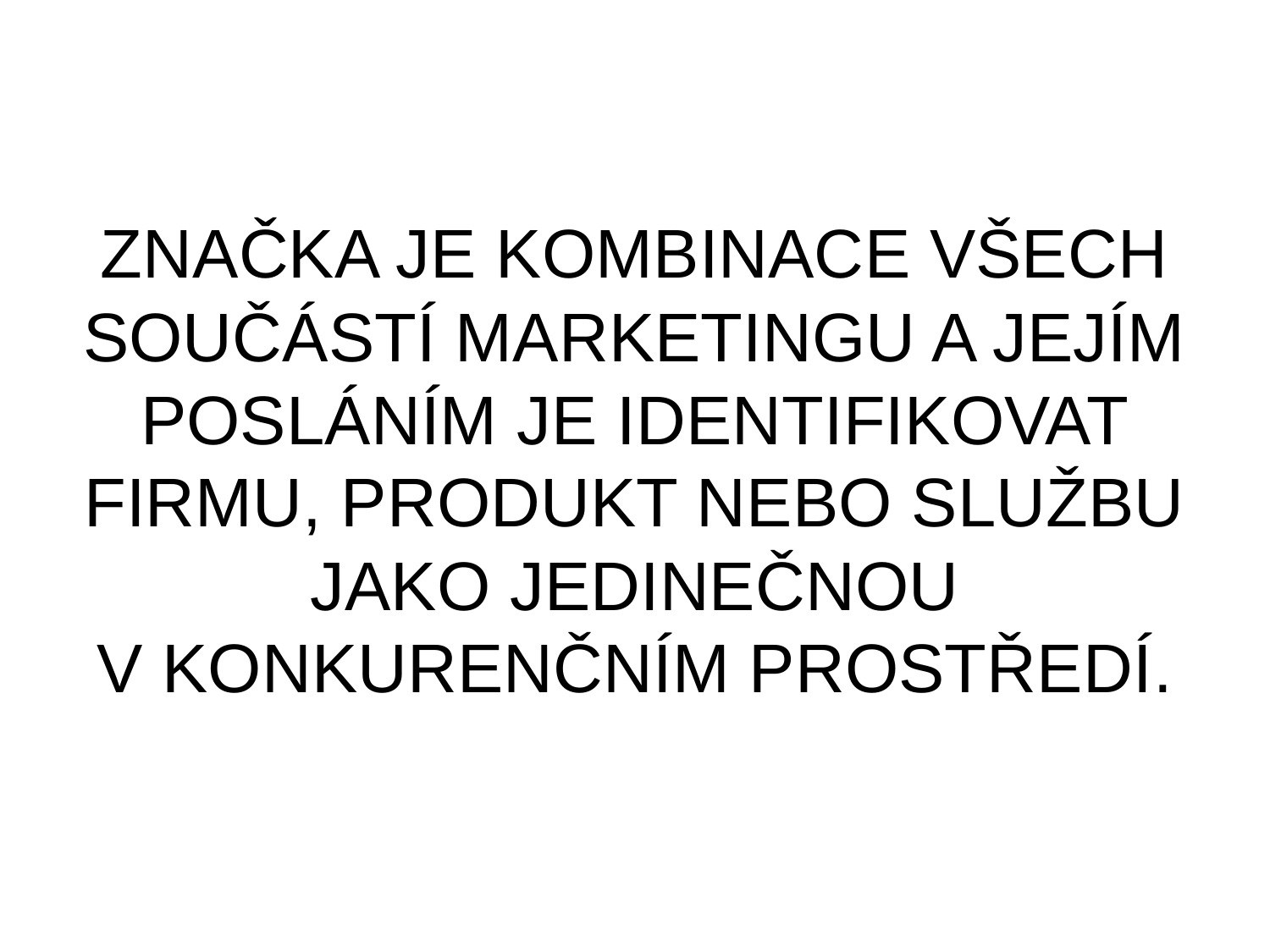

# značka jE kombinace všech součástí marketingu a jejím posláním je identifikovat firmu, produkt nebo službu jako jedinečnou v konkurenčním prostředí.